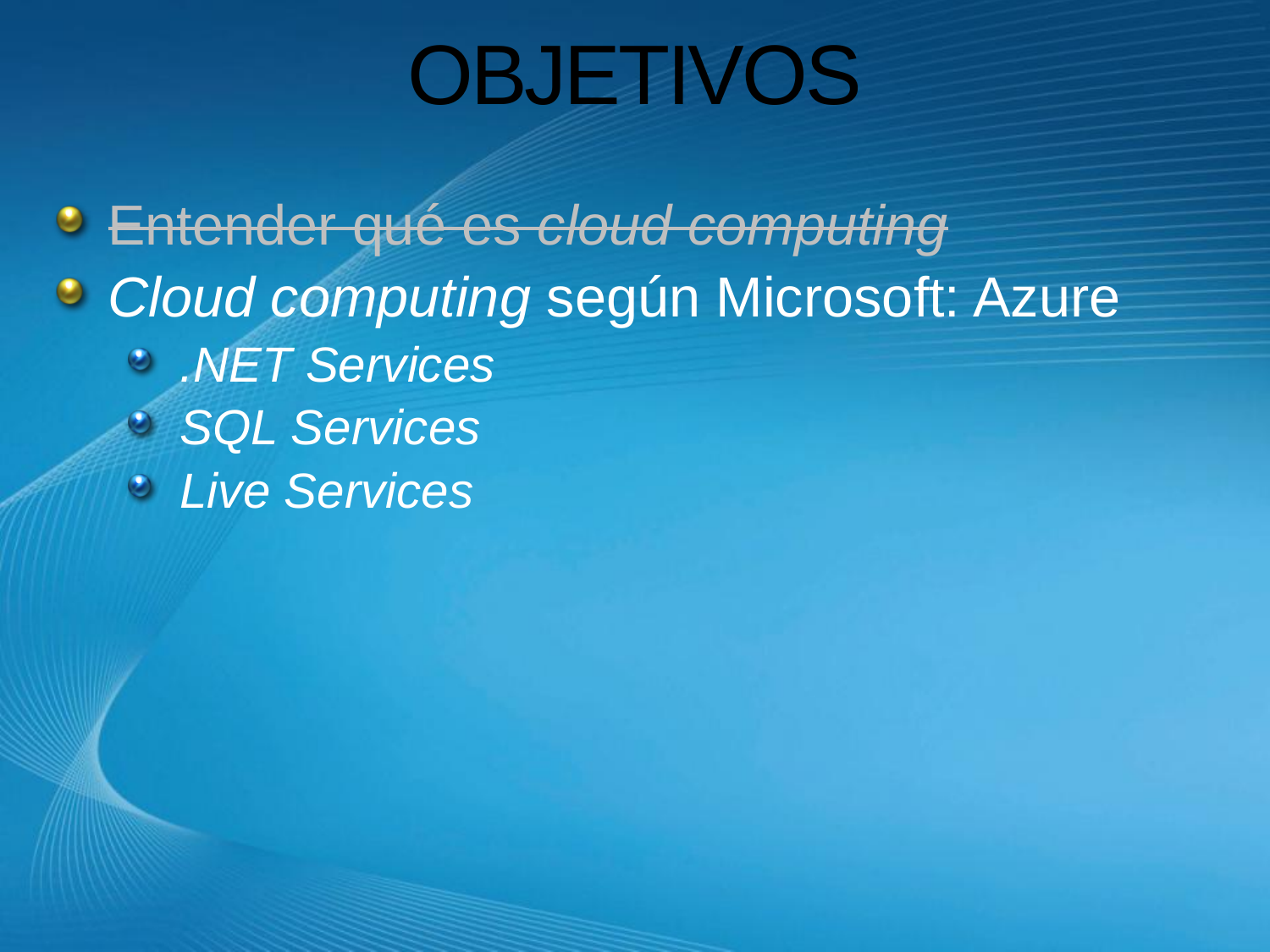

# OBJETIVOS
Entender qué es cloud computing
Cloud computing según Microsoft: Azure
.NET Services
SQL Services
Live Services